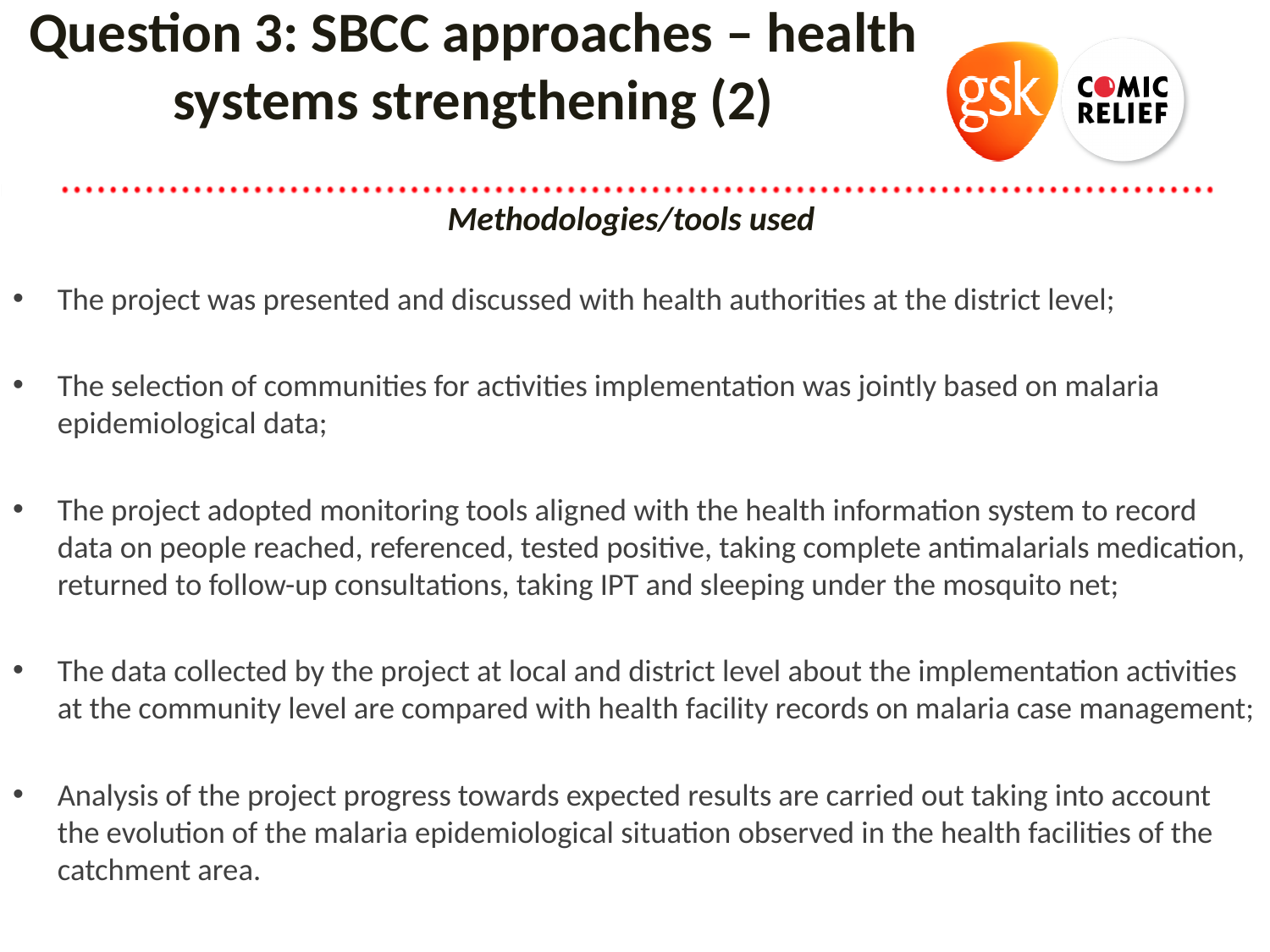

# Question 3: SBCC approaches – health systems strengthening (2)
Methodologies/tools used

The project was presented and discussed with health authorities at the district level;

The selection of communities for activities implementation was jointly based on malaria epidemiological data;

The project adopted monitoring tools aligned with the health information system to record data on people reached, referenced, tested positive, taking complete antimalarials medication, returned to follow-up consultations, taking IPT and sleeping under the mosquito net;

The data collected by the project at local and district level about the implementation activities at the community level are compared with health facility records on malaria case management;

Analysis of the project progress towards expected results are carried out taking into account the evolution of the malaria epidemiological situation observed in the health facilities of the catchment area.